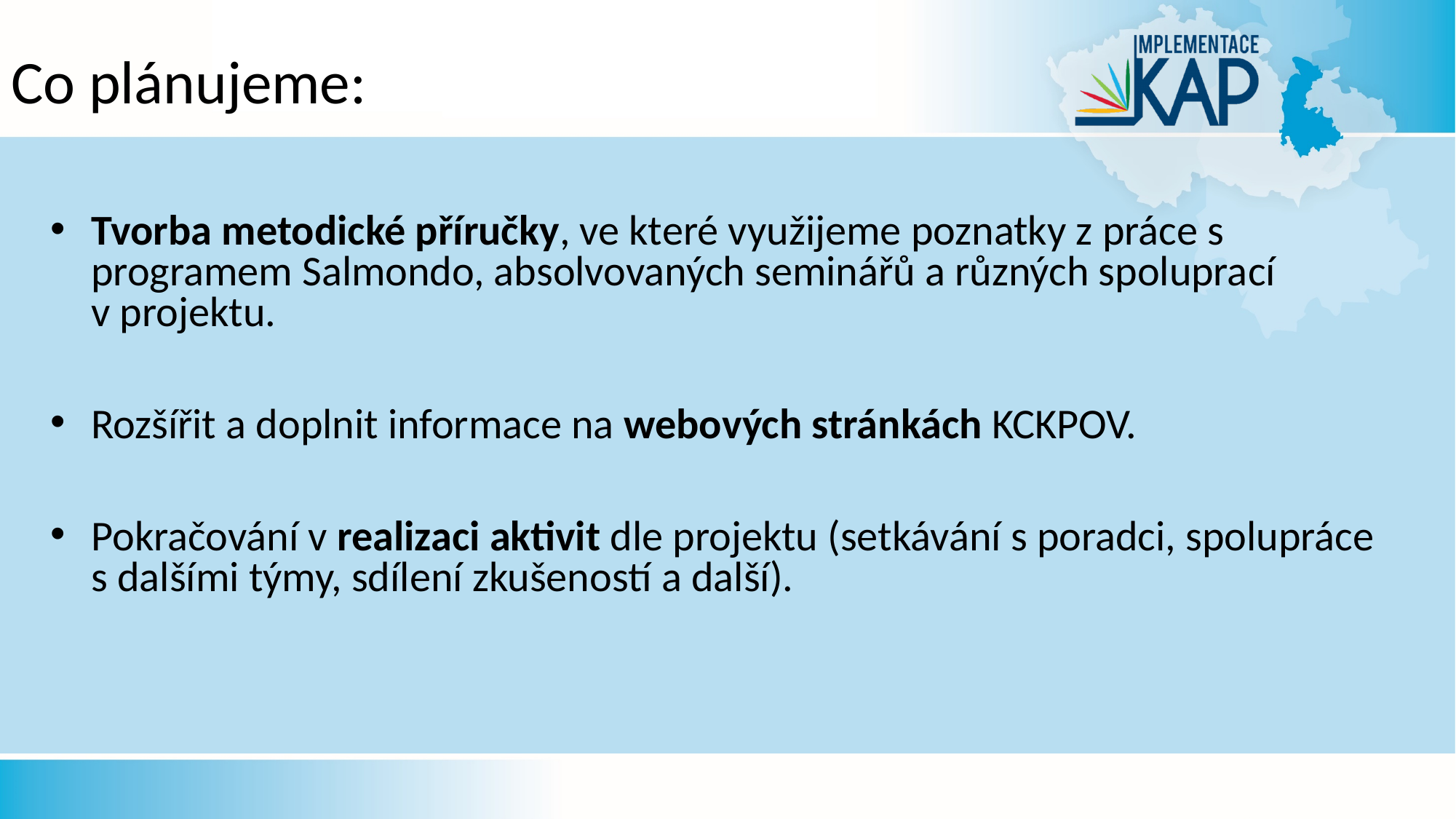

# Co plánujeme:

Tvorba metodické příručky, ve které využijeme poznatky z práce s programem Salmondo, absolvovaných seminářů a různých spoluprací
v projektu.

Rozšířit a doplnit informace na webových stránkách KCKPOV.

Pokračování v realizaci aktivit dle projektu (setkávání s poradci, spolupráce
s dalšími týmy, sdílení zkušeností a další).